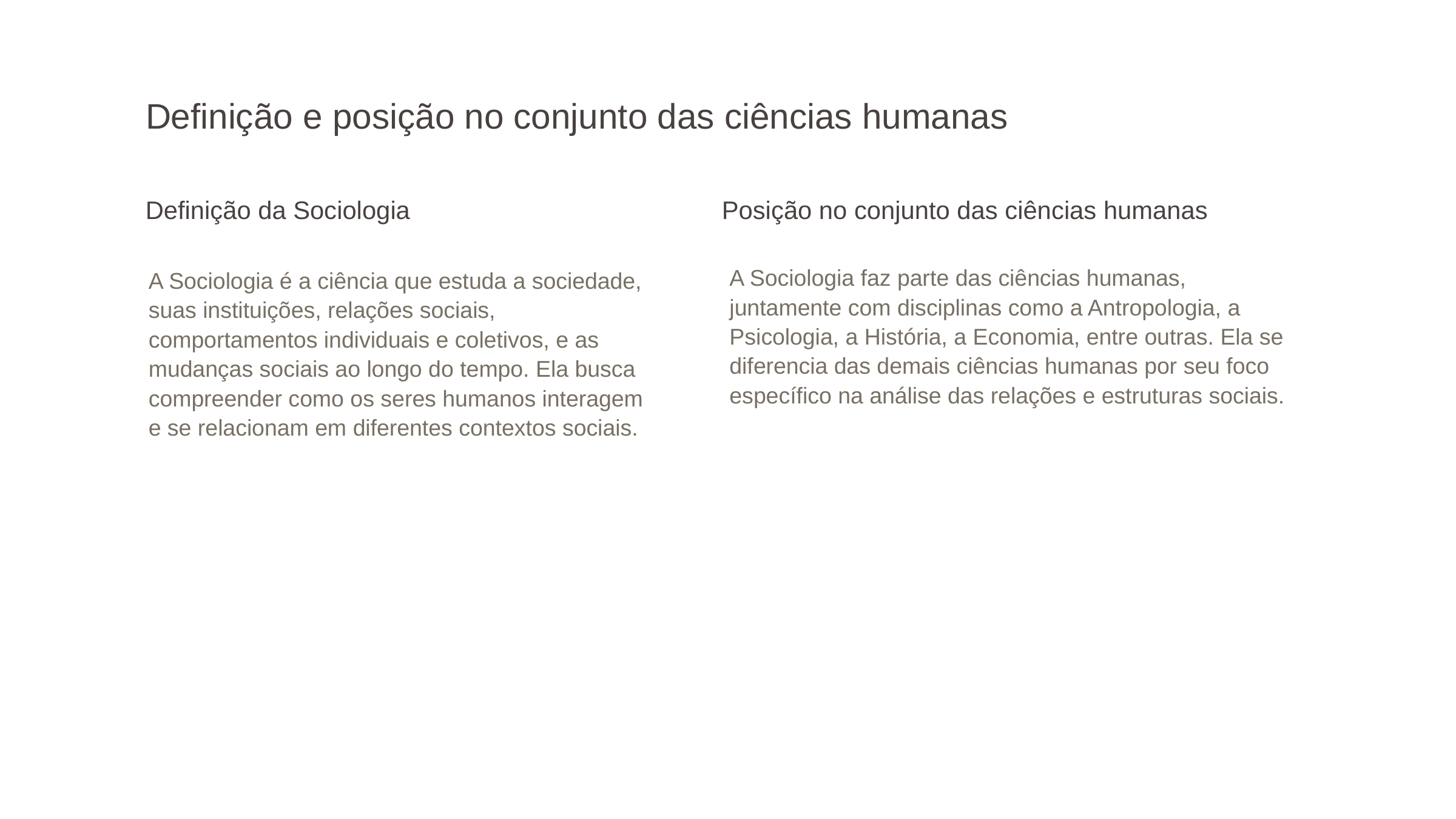

# Definição e posição no conjunto das ciências humanas
Definição da Sociologia
Posição no conjunto das ciências humanas
A Sociologia é a ciência que estuda a sociedade, suas instituições, relações sociais, comportamentos individuais e coletivos, e as mudanças sociais ao longo do tempo. Ela busca compreender como os seres humanos interagem e se relacionam em diferentes contextos sociais.
A Sociologia faz parte das ciências humanas,
juntamente com disciplinas como a Antropologia, a Psicologia, a História, a Economia, entre outras. Ela se diferencia das demais ciências humanas por seu foco específico na análise das relações e estruturas sociais.